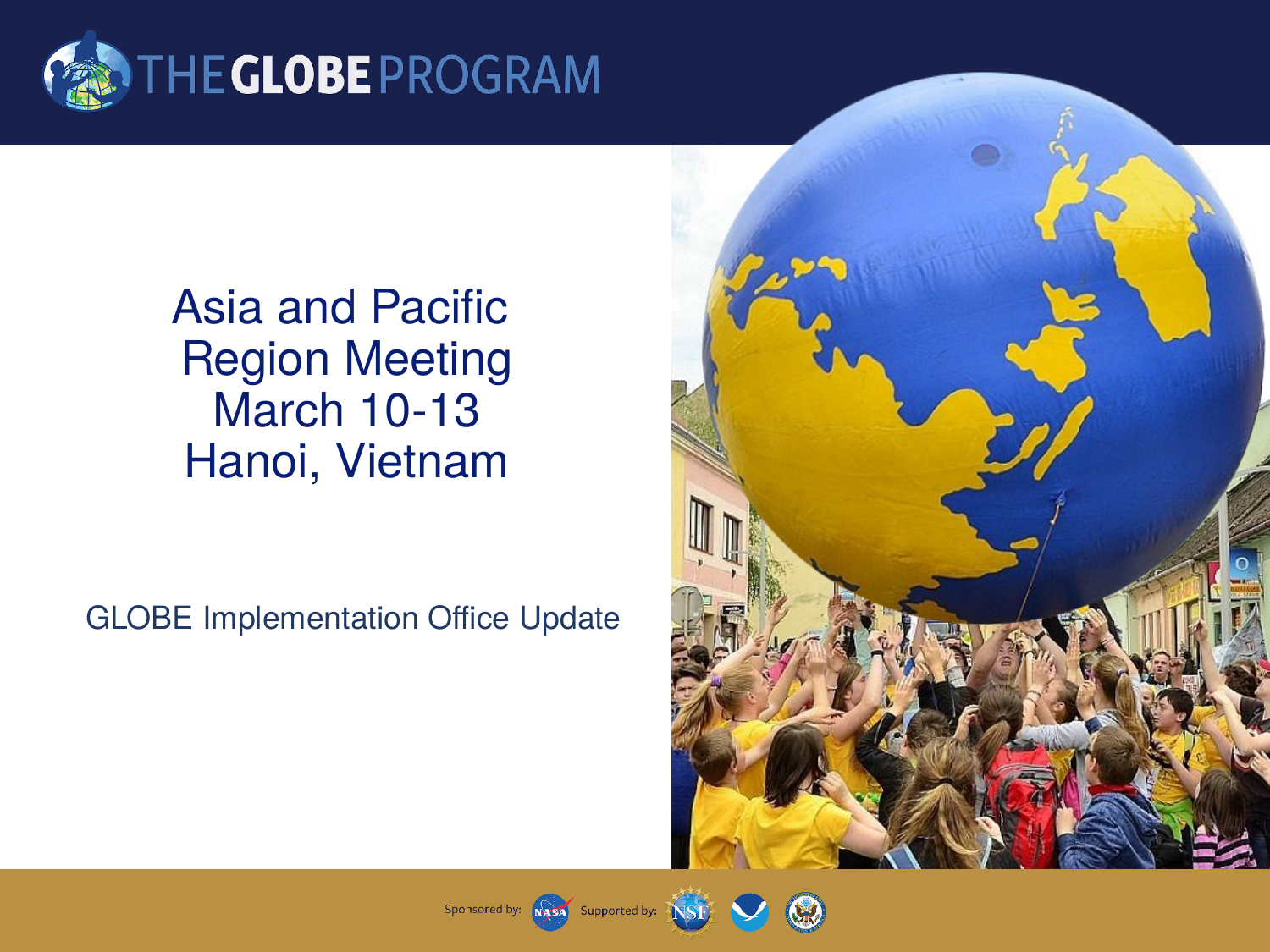

# Asia and Pacific Region Meeting March 10-13 Hanoi, Vietnam
GLOBE Implementation Office Update